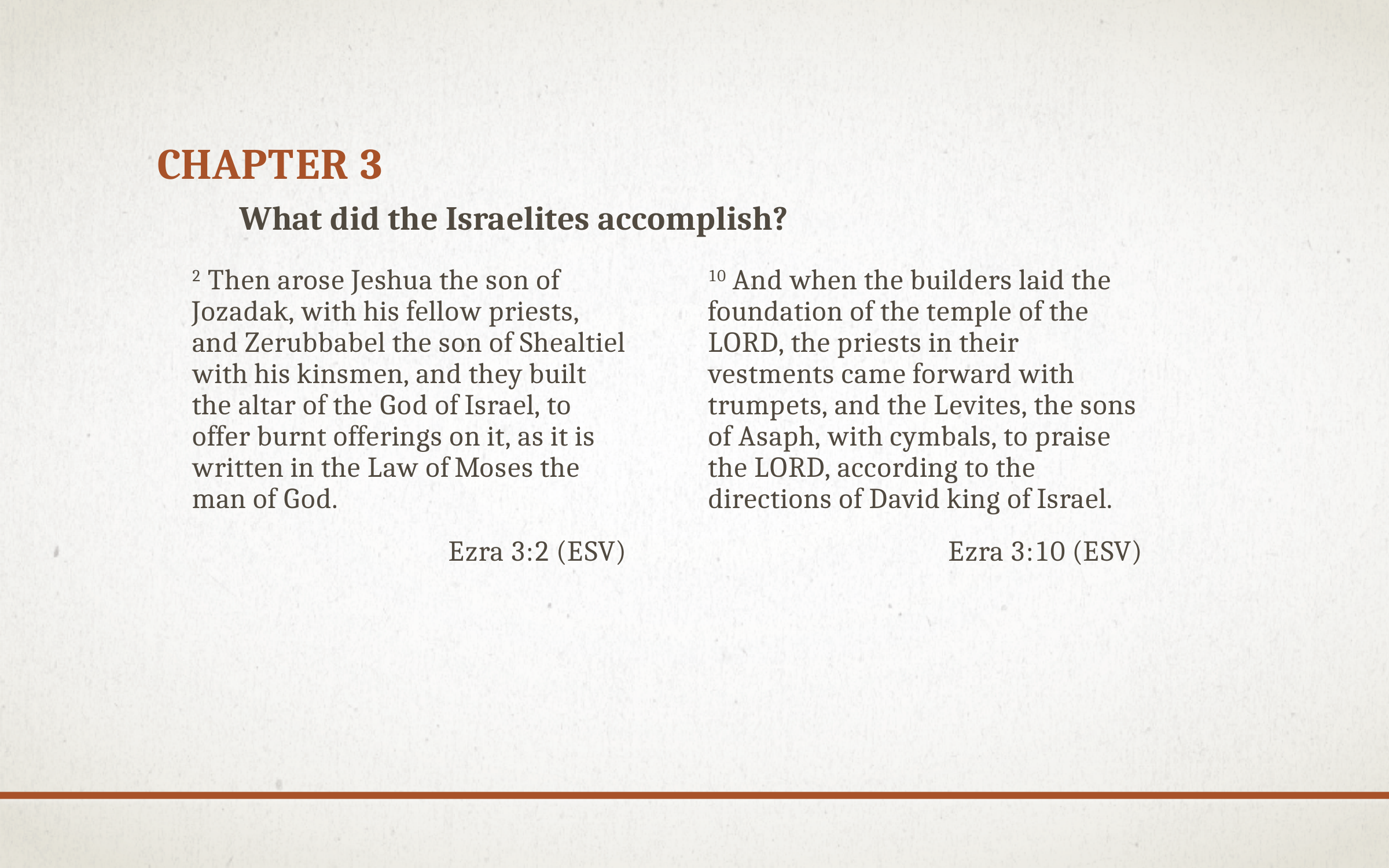

# Chapter 3
What did the Israelites accomplish?
2 Then arose Jeshua the son of Jozadak, with his fellow priests, and Zerubbabel the son of Shealtiel with his kinsmen, and they built the altar of the God of Israel, to offer burnt offerings on it, as it is written in the Law of Moses the man of God.
Ezra 3:2 (ESV)
10 And when the builders laid the foundation of the temple of the LORD, the priests in their vestments came forward with trumpets, and the Levites, the sons of Asaph, with cymbals, to praise the LORD, according to the directions of David king of Israel.
Ezra 3:10 (ESV)